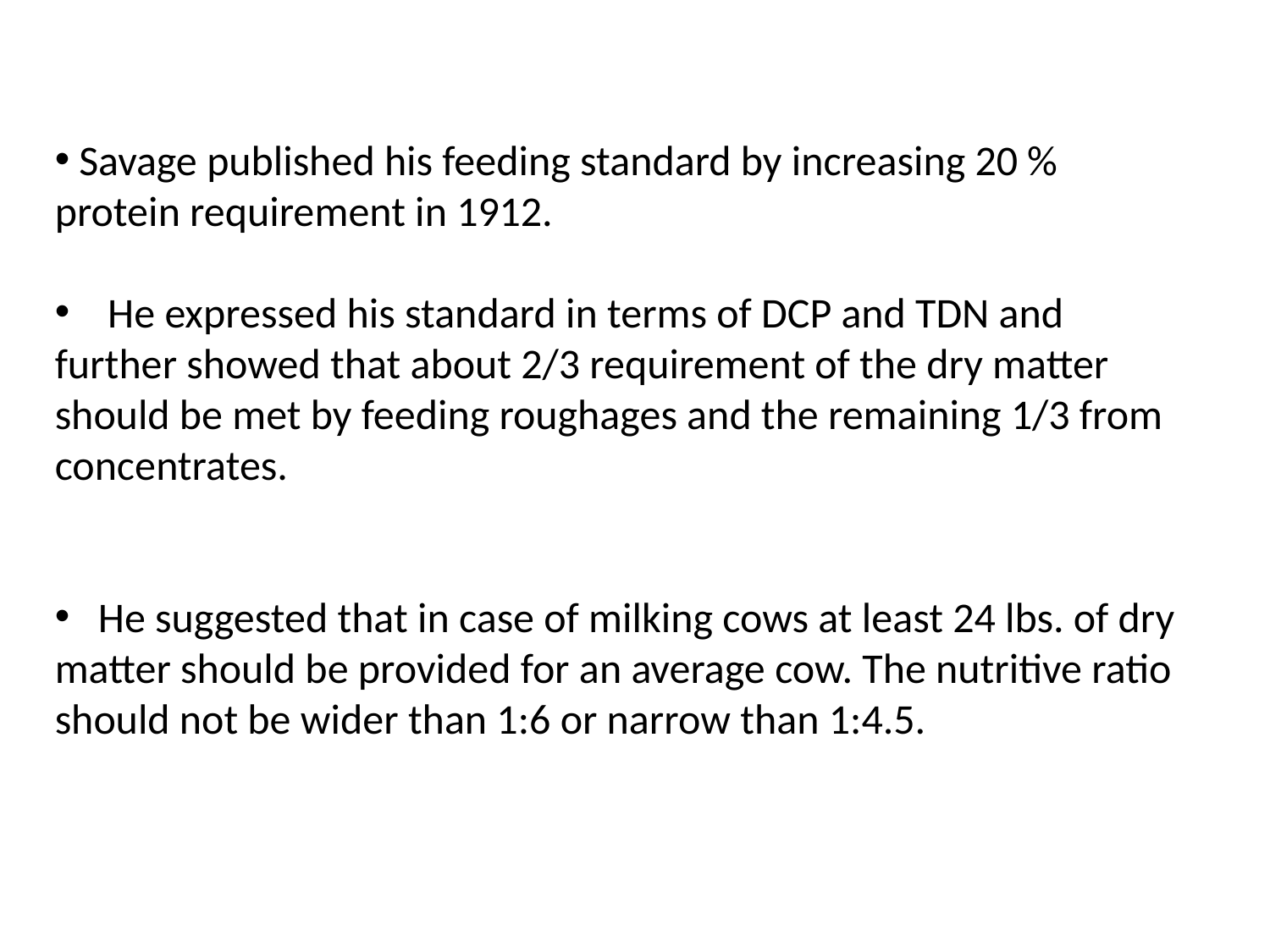

Savage published his feeding standard by increasing 20 % protein requirement in 1912.

    He expressed his standard in terms of DCP and TDN and further showed that about 2/3 requirement of the dry matter should be met by feeding roughages and the remaining 1/3 from concentrates.

   He suggested that in case of milking cows at least 24 lbs. of dry matter should be provided for an average cow. The nutritive ratio should not be wider than 1:6 or narrow than 1:4.5.